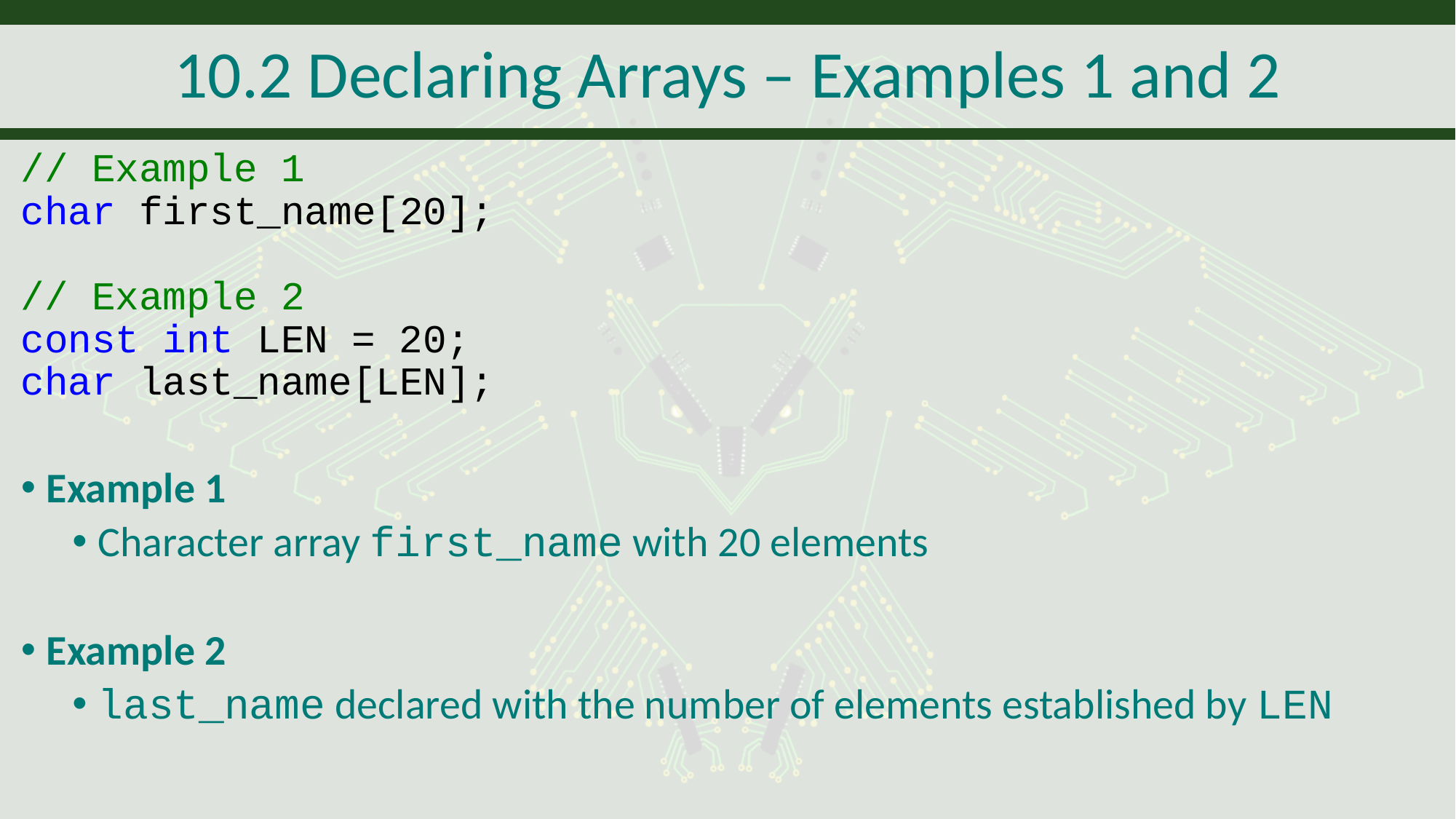

# 10.2 Declaring Arrays – Examples 1 and 2
// Example 1
char first_name[20];

// Example 2
const int LEN = 20;
char last_name[LEN];

Example 1
Character array first_name with 20 elements

Example 2
last_name declared with the number of elements established by LEN